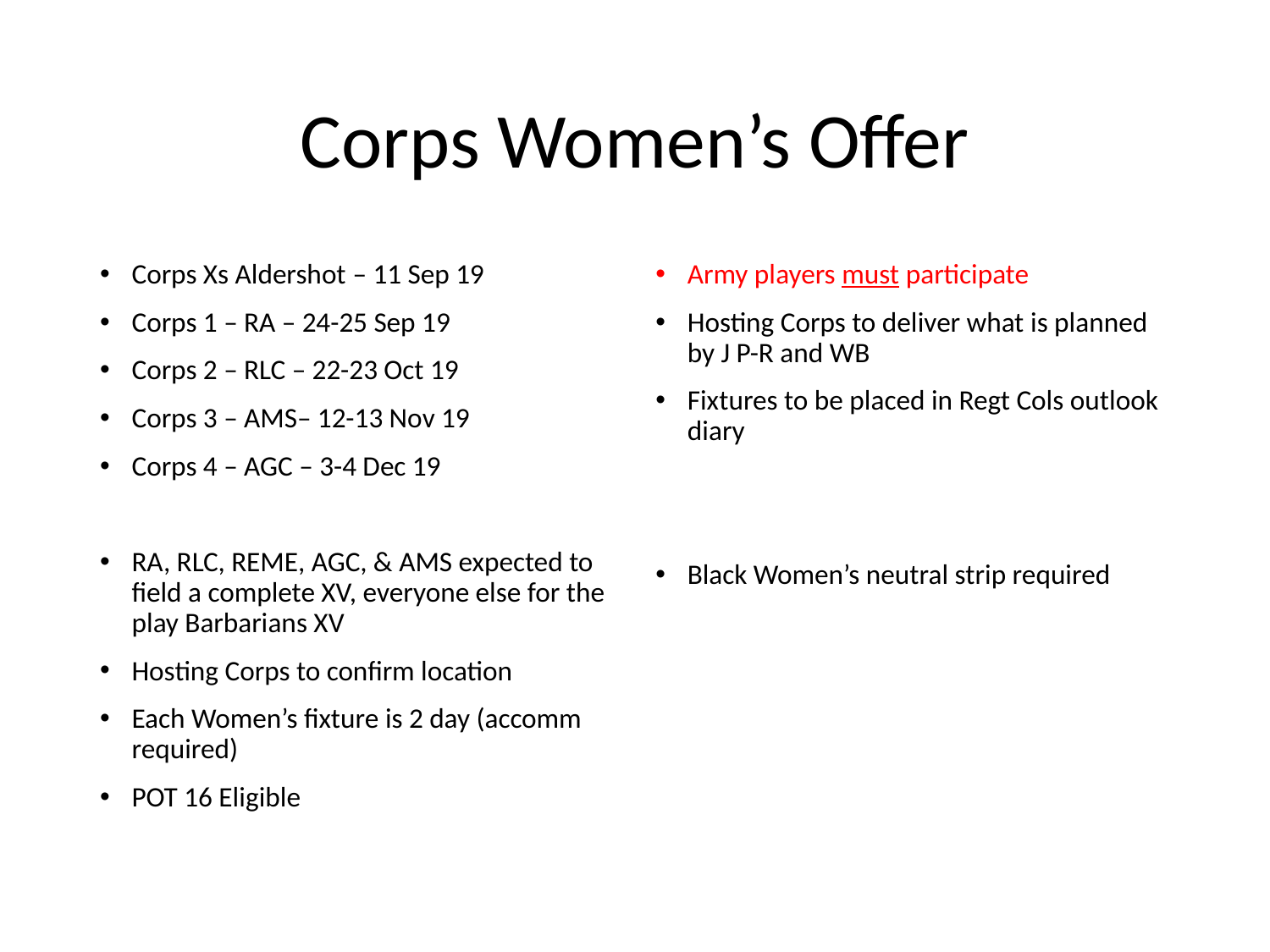

# Corps Women’s Offer
Corps Xs Aldershot – 11 Sep 19
Corps 1 – RA – 24-25 Sep 19
Corps 2 – RLC – 22-23 Oct 19
Corps 3 – AMS– 12-13 Nov 19
Corps 4 – AGC – 3-4 Dec 19

RA, RLC, REME, AGC, & AMS expected to field a complete XV, everyone else for the play Barbarians XV
Hosting Corps to confirm location
Each Women’s fixture is 2 day (accomm required)
POT 16 Eligible
Army players must participate
Hosting Corps to deliver what is planned by J P-R and WB
Fixtures to be placed in Regt Cols outlook diary

Black Women’s neutral strip required